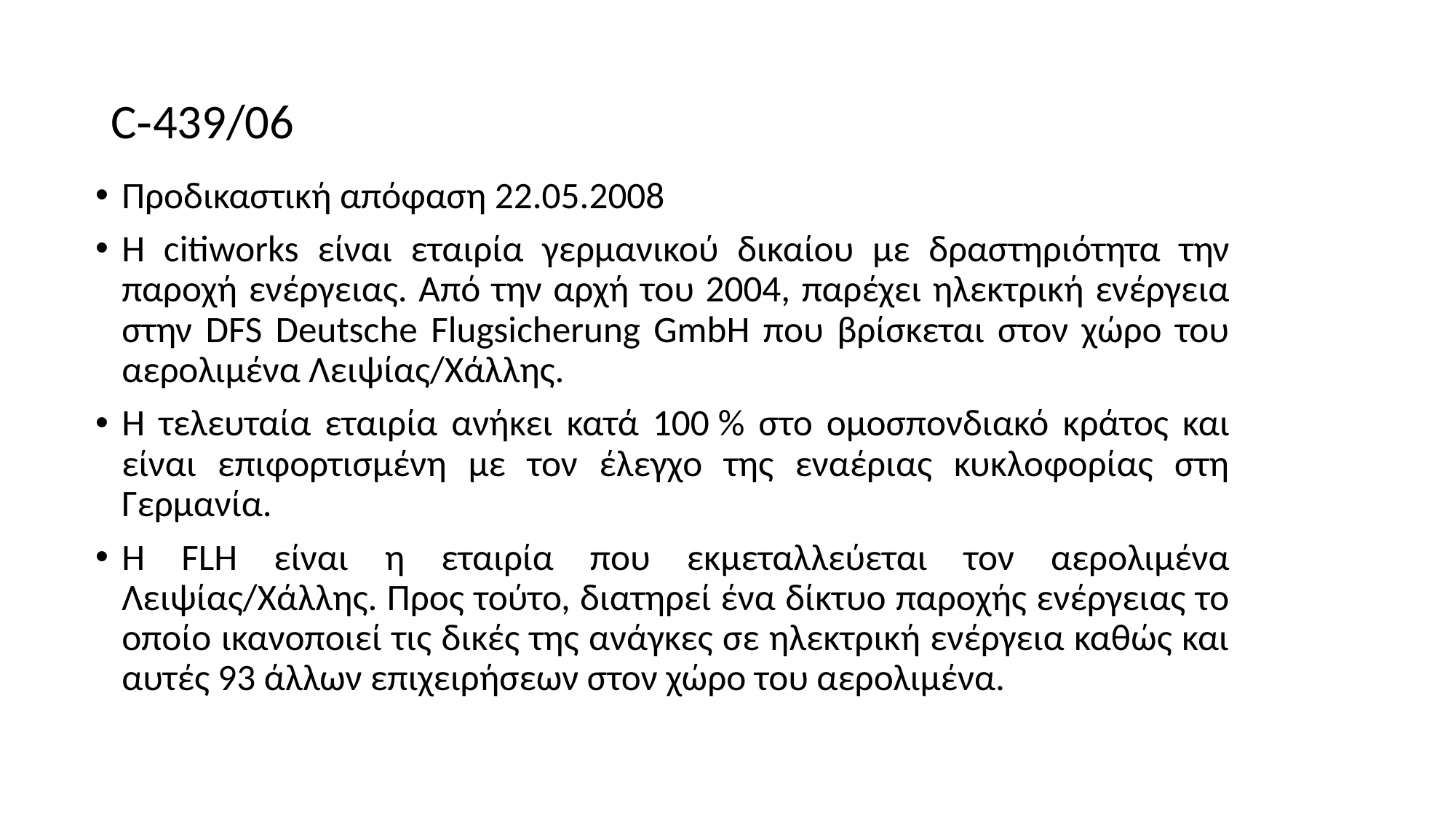

# C‑439/06
Προδικαστική απόφαση 22.05.2008
Η citiworks είναι εταιρία γερμανικού δικαίου με δραστηριότητα την παροχή ενέργειας. Από την αρχή του 2004, παρέχει ηλεκτρική ενέργεια στην DFS Deutsche Flugsicherung GmbH που βρίσκεται στον χώρο του αερολιμένα Λειψίας/Χάλλης.
Η τελευταία εταιρία ανήκει κατά 100 % στο ομοσπονδιακό κράτος και είναι επιφορτισμένη με τον έλεγχο της εναέριας κυκλοφορίας στη Γερμανία.
Η FLH είναι η εταιρία που εκμεταλλεύεται τον αερολιμένα Λειψίας/Χάλλης. Προς τούτο, διατηρεί ένα δίκτυο παροχής ενέργειας το οποίο ικανοποιεί τις δικές της ανάγκες σε ηλεκτρική ενέργεια καθώς και αυτές 93 άλλων επιχειρήσεων στον χώρο του αερολιμένα.